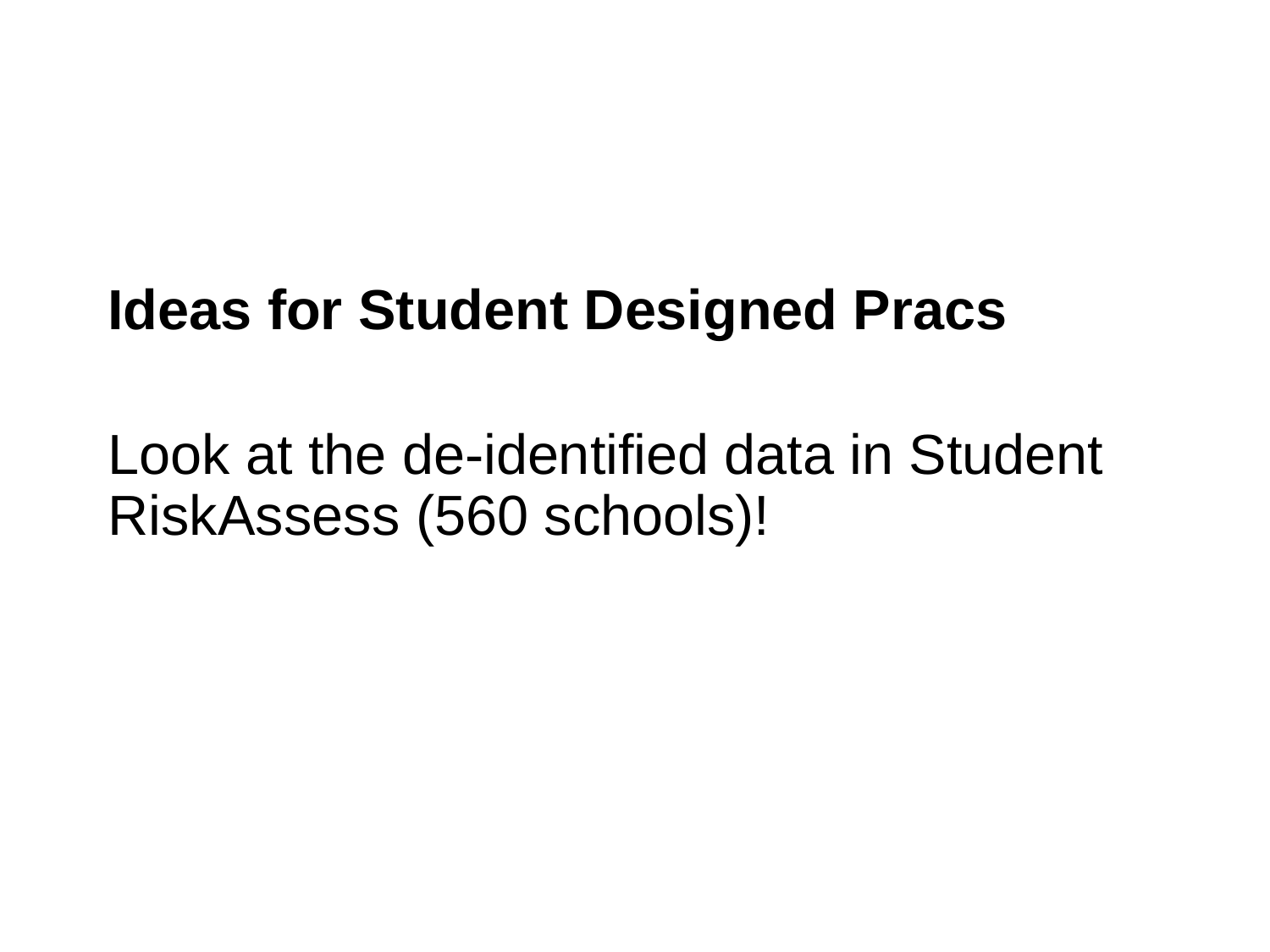

Ideas for Student Designed Pracs

Look at the de-identified data in Student RiskAssess (560 schools)!